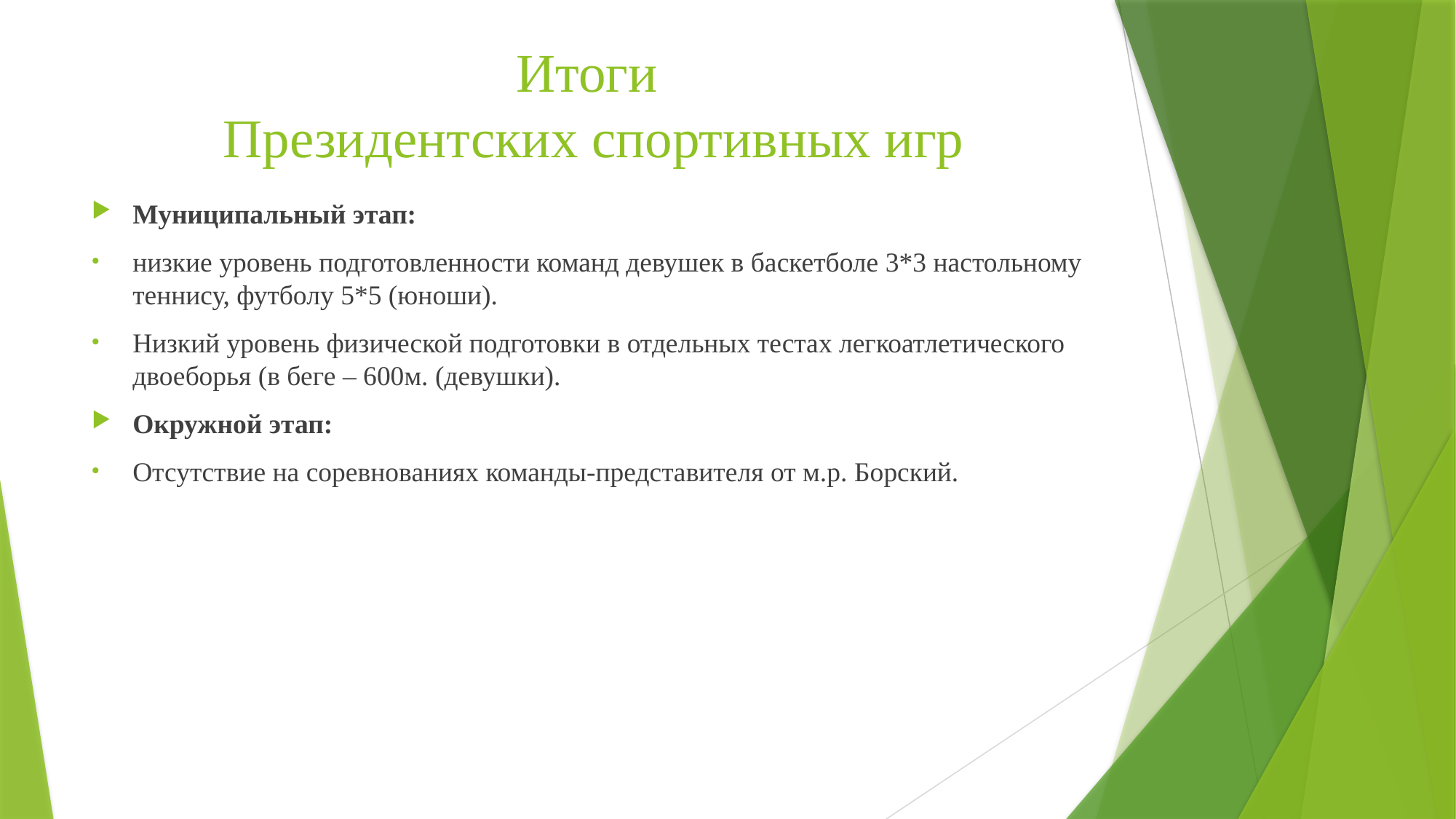

# Итоги Президентских спортивных игр
Муниципальный этап:
низкие уровень подготовленности команд девушек в баскетболе 3*3 настольному теннису, футболу 5*5 (юноши).
Низкий уровень физической подготовки в отдельных тестах легкоатлетического двоеборья (в беге – 600м. (девушки).
Окружной этап:
Отсутствие на соревнованиях команды-представителя от м.р. Борский.